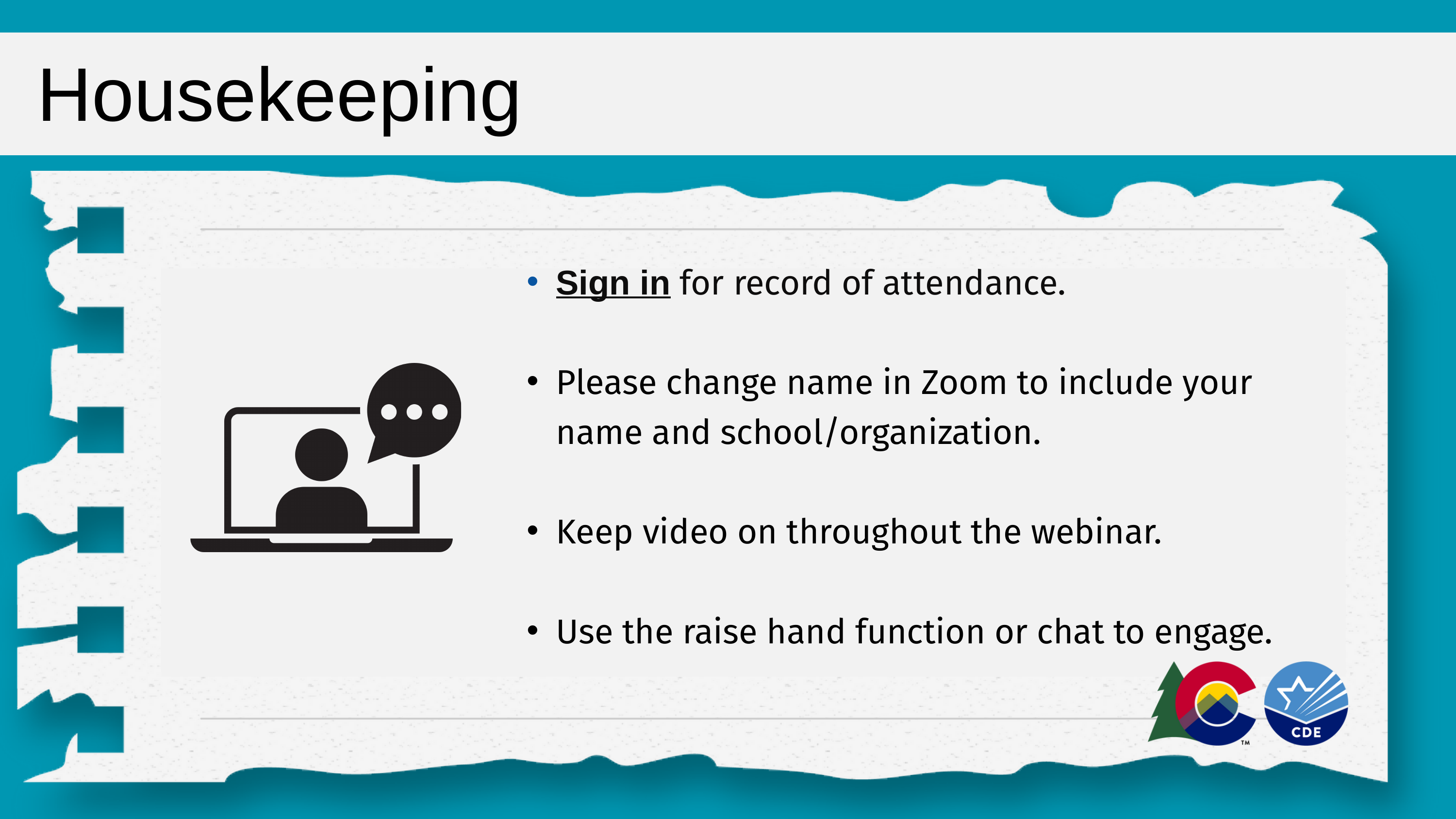

Housekeeping

Sign in for record of attendance.

Please change name in Zoom to include your name and school/organization.

Keep video on throughout the webinar.

Use the raise hand function or chat to engage.